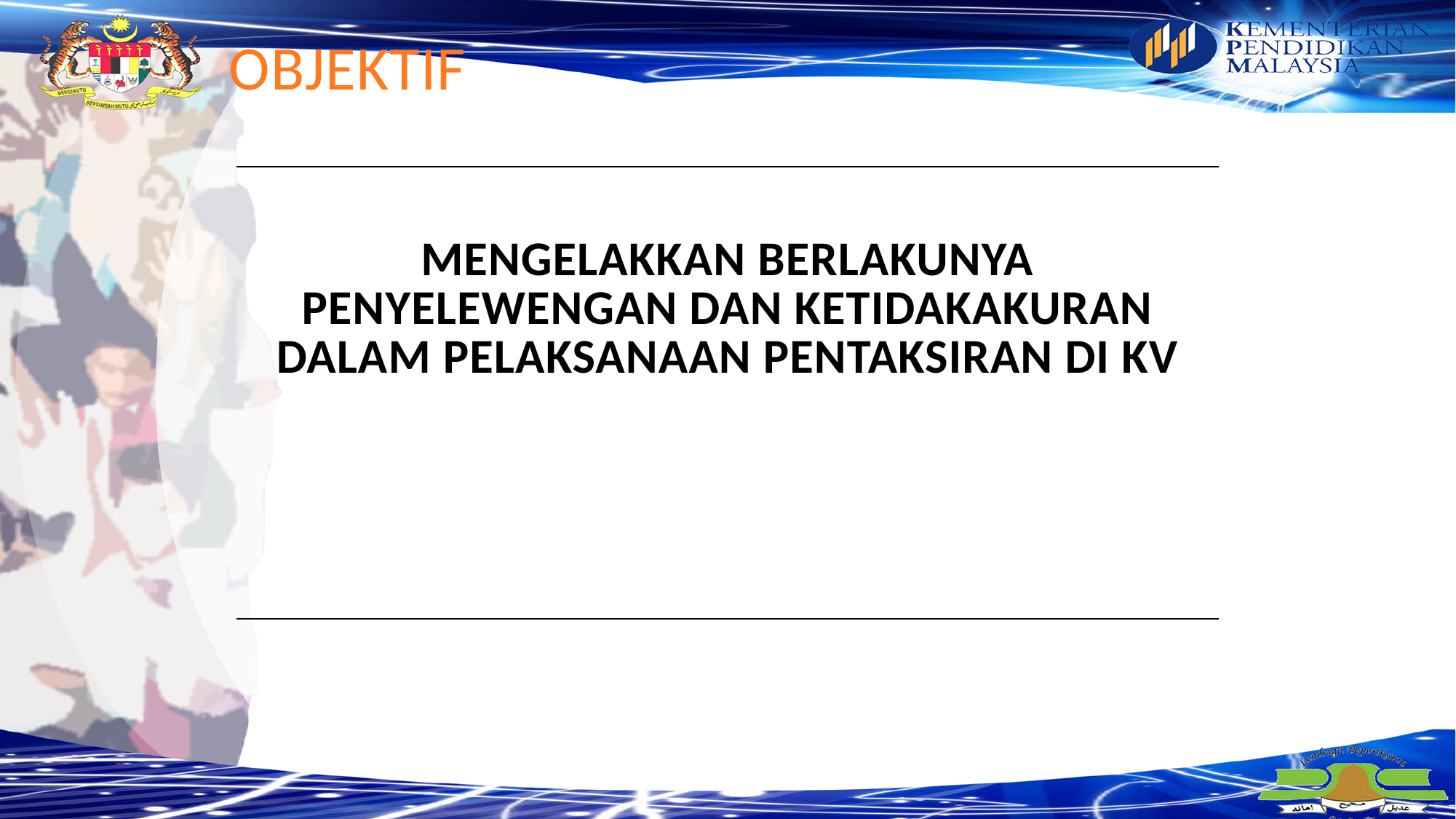

OBJEKTIF
| MENGELAKKAN BERLAKUNYA PENYELEWENGAN DAN KETIDAKAKURAN DALAM PELAKSANAAN PENTAKSIRAN DI KV |
| --- |